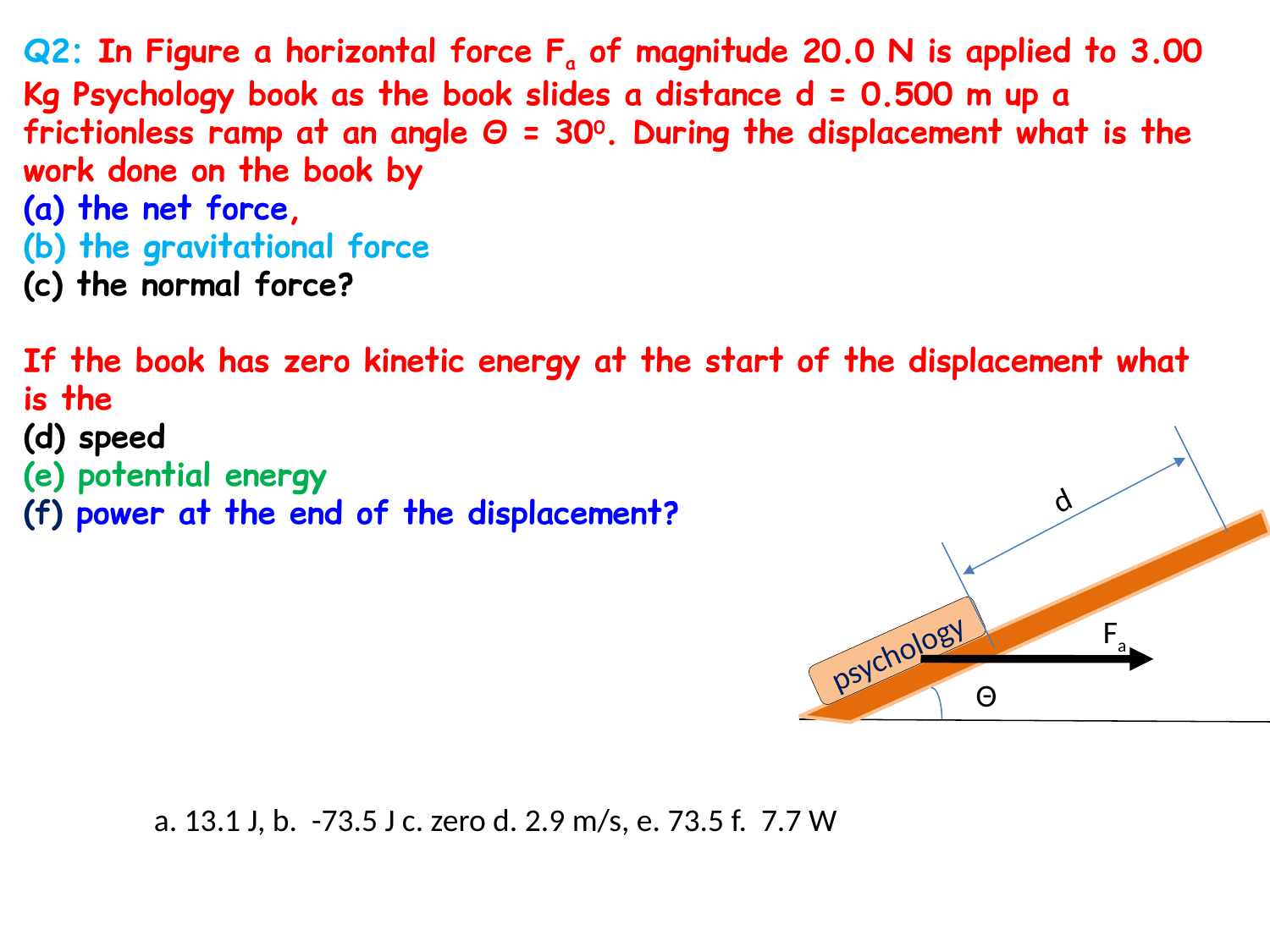

# Q2: In Figure a horizontal force Fa of magnitude 20.0 N is applied to 3.00 Kg Psychology book as the book slides a distance d = 0.500 m up a frictionless ramp at an angle Θ = 300. During the displacement what is the work done on the book by (a) the net force, (b) the gravitational force (c) the normal force? If the book has zero kinetic energy at the start of the displacement what is the (d) speed (e) potential energy (f) power at the end of the displacement?
d

Θ

Fa
psychology
a. 13.1 J, b.  -73.5 J c. zero d. 2.9 m/s, e. 73.5 f.  7.7 W